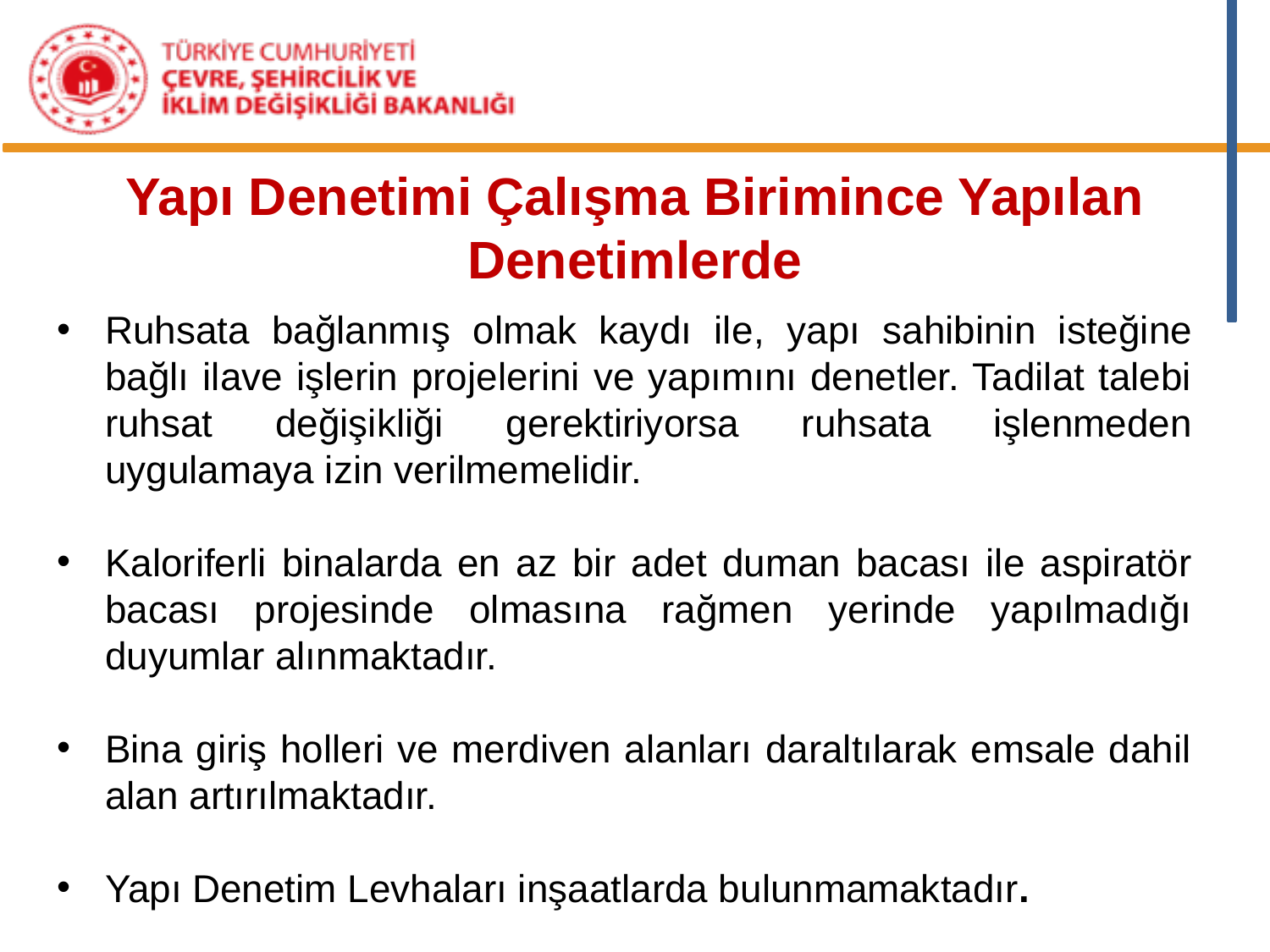

Yapı Denetimi Çalışma Birimince Yapılan Denetimlerde

Ruhsata bağlanmış olmak kaydı ile, yapı sahibinin isteğine bağlı ilave işlerin projelerini ve yapımını denetler. Tadilat talebi ruhsat değişikliği gerektiriyorsa ruhsata işlenmeden uygulamaya izin verilmemelidir.

Kaloriferli binalarda en az bir adet duman bacası ile aspiratör bacası projesinde olmasına rağmen yerinde yapılmadığı duyumlar alınmaktadır.

Bina giriş holleri ve merdiven alanları daraltılarak emsale dahil alan artırılmaktadır.

Yapı Denetim Levhaları inşaatlarda bulunmamaktadır.